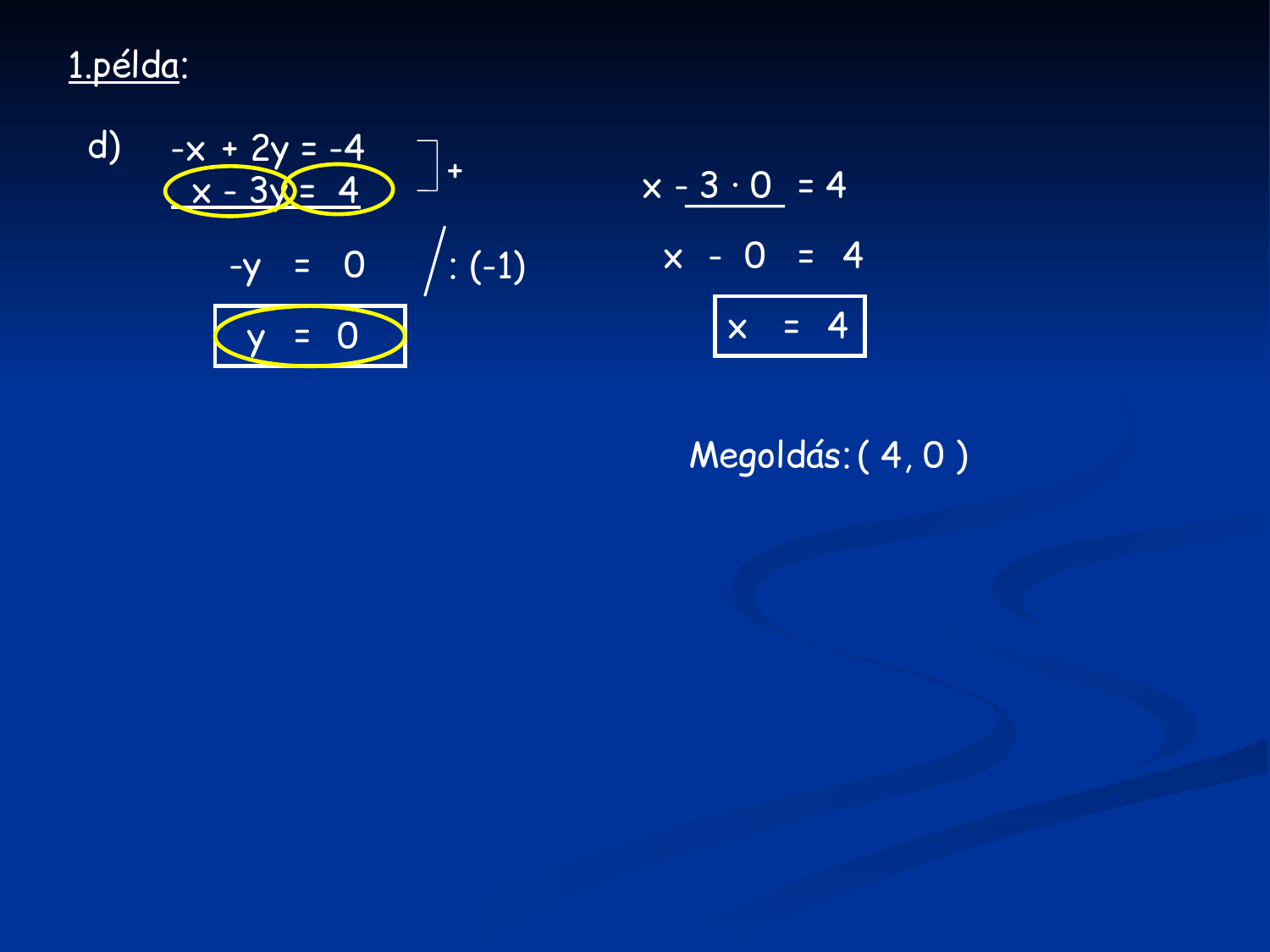

1.példa:
d)
-x  + 2y = -4
  x - 3y =  4

+
x - 3 ∙ 0
= 4

x
-  0
=
4
-y
=
0
: (-1)
x

=
4

=
y
0
Megoldás:
( 4, 0 )